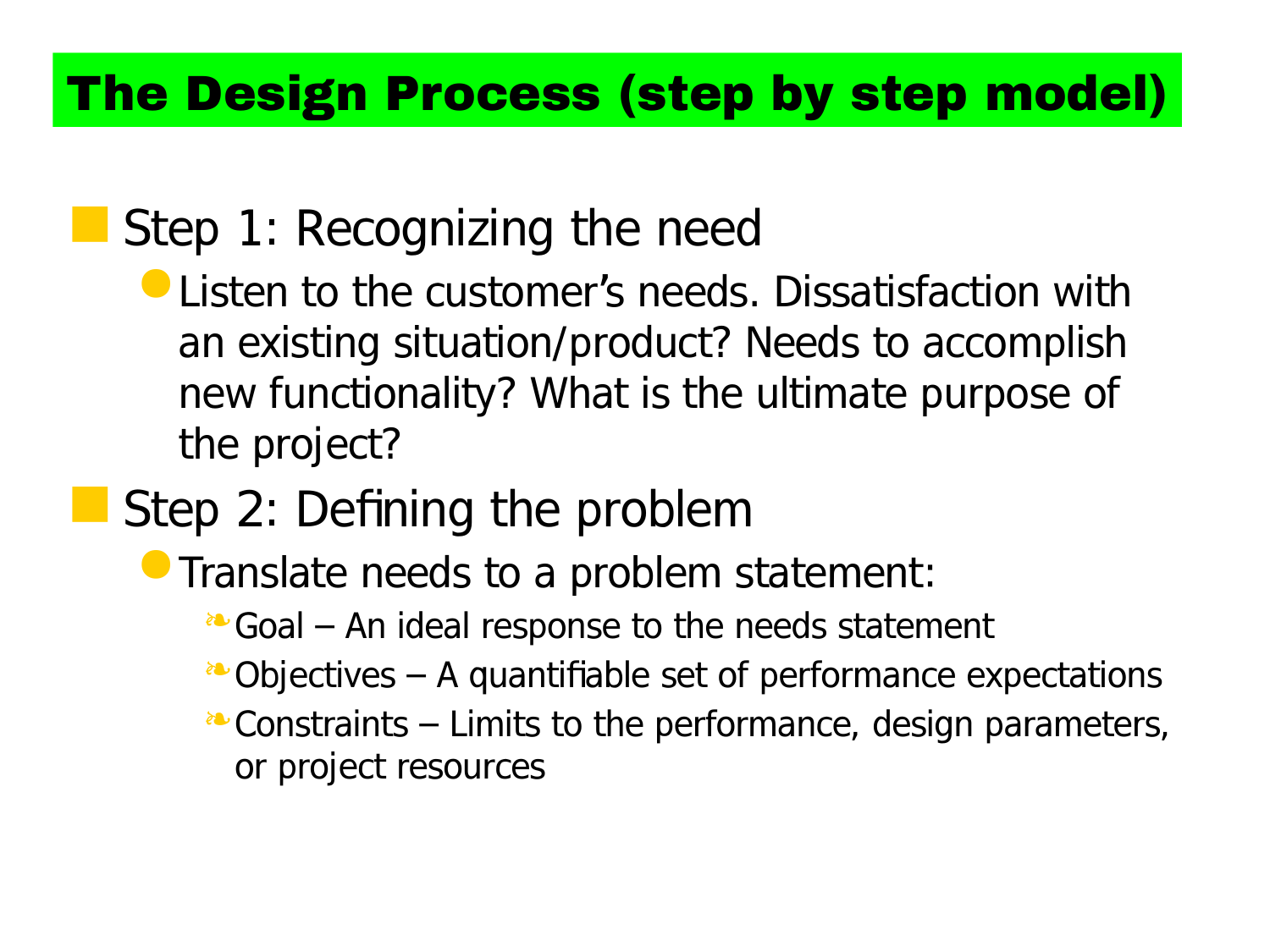

# The Design Process (step by step model)
Step 1: Recognizing the need
Listen to the customer’s needs. Dissatisfaction with an existing situation/product? Needs to accomplish new functionality? What is the ultimate purpose of the project?
Step 2: Defining the problem
Translate needs to a problem statement:
Goal – An ideal response to the needs statement
Objectives – A quantifiable set of performance expectations
Constraints – Limits to the performance, design parameters, or project resources